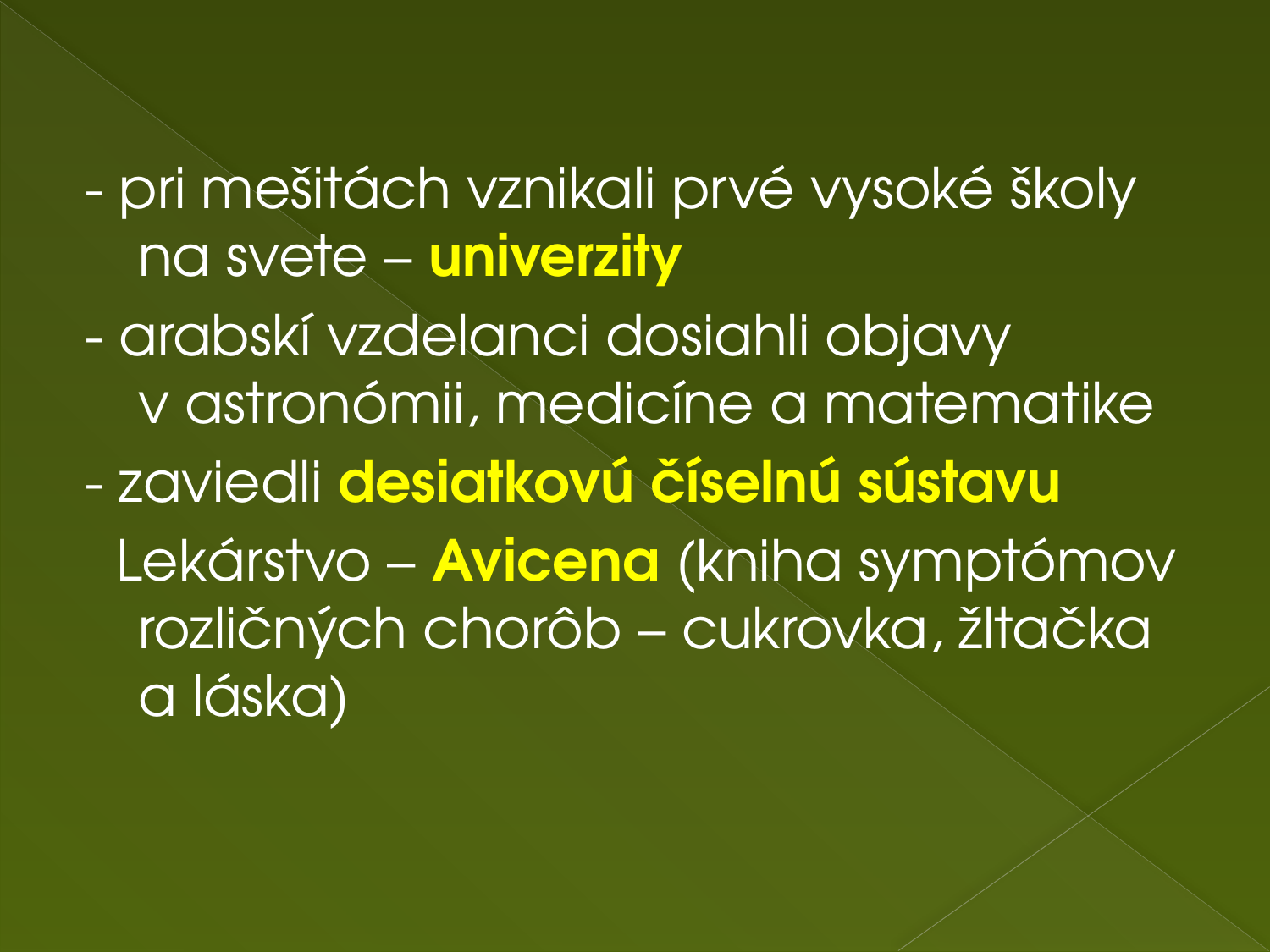

#
- pri mešitách vznikali prvé vysoké školy na svete – univerzity
- arabskí vzdelanci dosiahli objavy v astronómii, medicíne a matematike
- zaviedli desiatkovú číselnú sústavu
  Lekárstvo – Avicena (kniha symptómov rozličných chorôb – cukrovka, žltačka a láska)